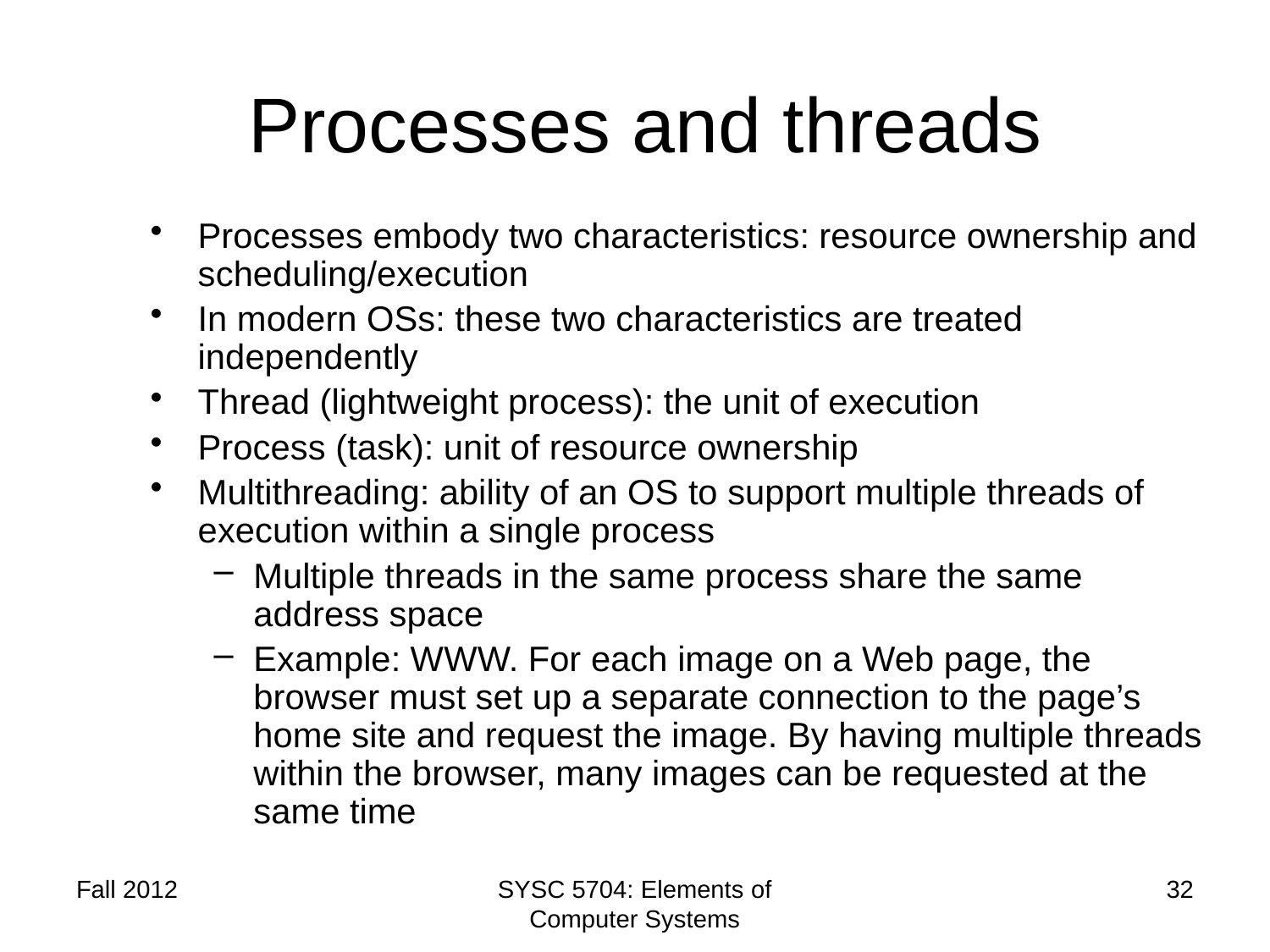

# Processes and threads
Processes embody two characteristics: resource ownership and scheduling/execution
In modern OSs: these two characteristics are treated independently
Thread (lightweight process): the unit of execution
Process (task): unit of resource ownership
Multithreading: ability of an OS to support multiple threads of execution within a single process
Multiple threads in the same process share the same address space
Example: WWW. For each image on a Web page, the browser must set up a separate connection to the page’s home site and request the image. By having multiple threads within the browser, many images can be requested at the same time

Fall 2012
SYSC 5704: Elements of Computer Systems
32